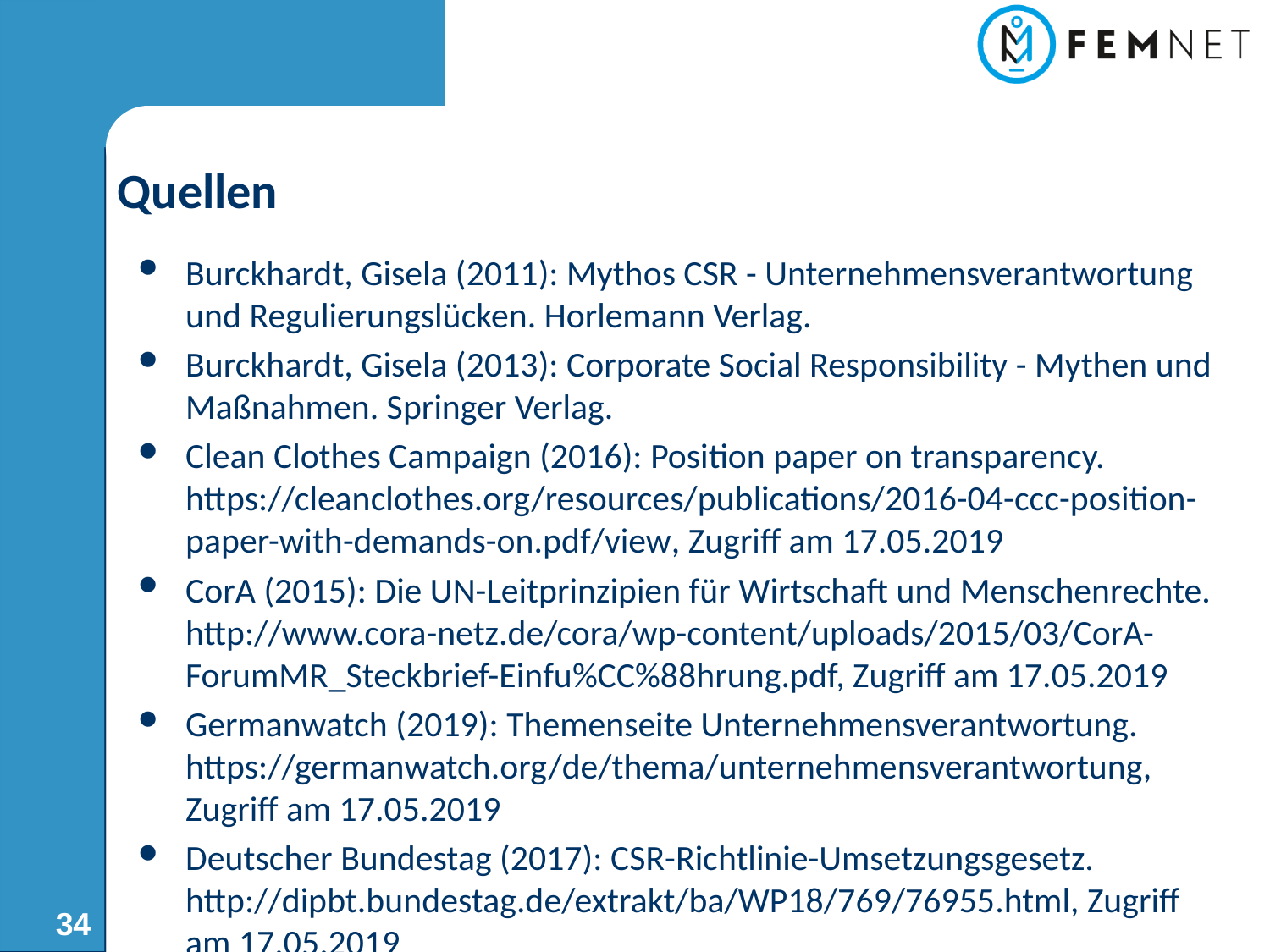

Quellen
Burckhardt, Gisela (2011): Mythos CSR - Unternehmensverantwortung und Regulierungslücken. Horlemann Verlag.
Burckhardt, Gisela (2013): Corporate Social Responsibility - Mythen und Maßnahmen. Springer Verlag.
Clean Clothes Campaign (2016): Position paper on transparency. https://cleanclothes.org/resources/publications/2016-04-ccc-position-paper-with-demands-on.pdf/view, Zugriff am 17.05.2019
CorA (2015): Die UN-Leitprinzipien für Wirtschaft und Menschenrechte. http://www.cora-netz.de/cora/wp-content/uploads/2015/03/CorA-ForumMR_Steckbrief-Einfu%CC%88hrung.pdf, Zugriff am 17.05.2019
Germanwatch (2019): Themenseite Unternehmensverantwortung. https://germanwatch.org/de/thema/unternehmensverantwortung, Zugriff am 17.05.2019
Deutscher Bundestag (2017): CSR-Richtlinie-Umsetzungsgesetz. http://dipbt.bundestag.de/extrakt/ba/WP18/769/76955.html, Zugriff am 17.05.2019

34